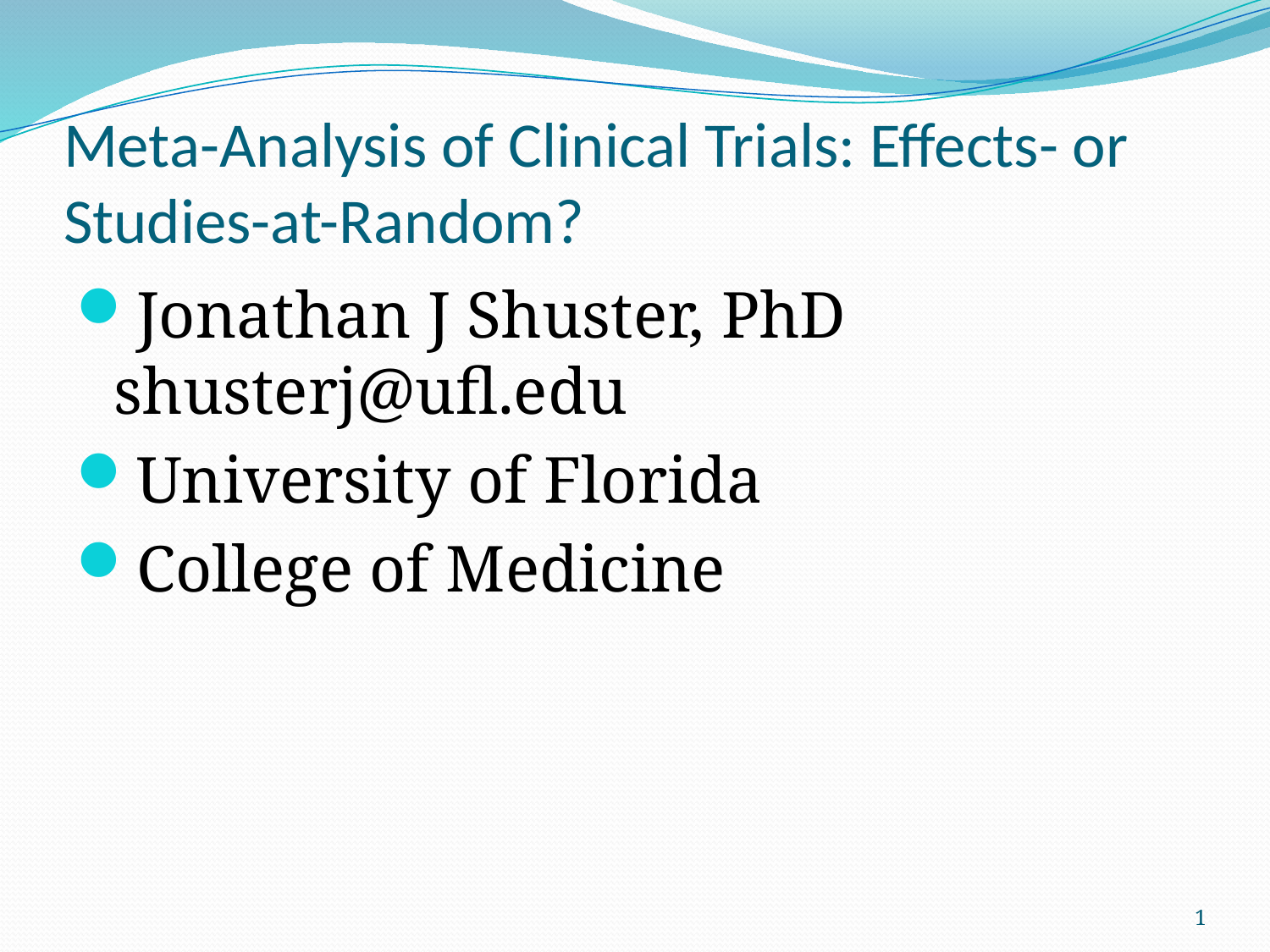

# Meta-Analysis of Clinical Trials: Effects- or Studies-at-Random?
Jonathan J Shuster, PhD  shusterj@ufl.edu
University of Florida
College of Medicine
1